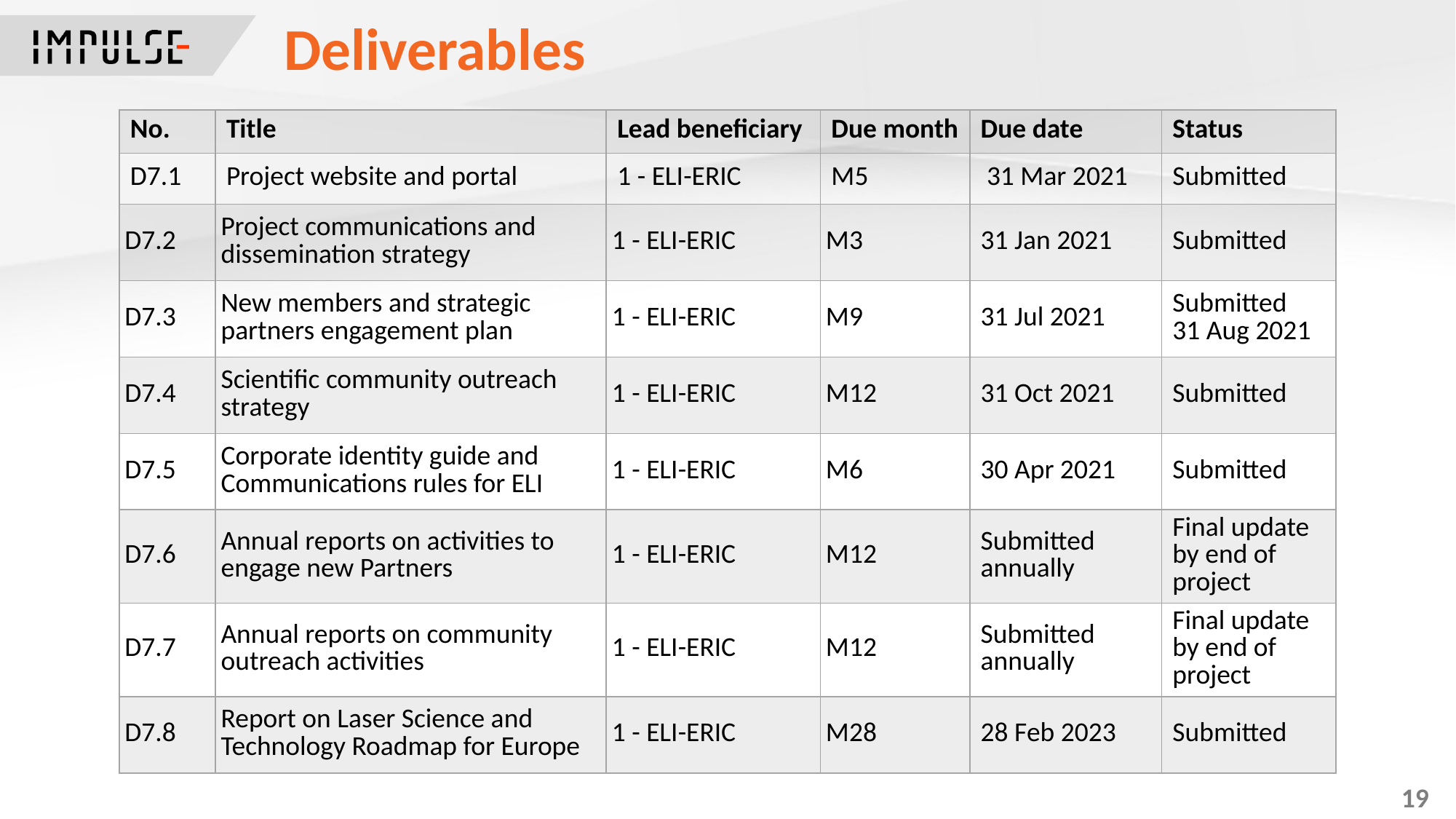

Deliverables
| No. | Title | Lead beneficiary | Due month | Due date | Status |
| --- | --- | --- | --- | --- | --- |
| D7.1 | Project website and portal | 1 - ELI-ERIC | M5 | 31 Mar 2021 | Submitted |
| D7.2 | Project communications and dissemination strategy | 1 - ELI-ERIC | M3 | 31 Jan 2021 | Submitted |
| D7.3 | New members and strategic partners engagement plan | 1 - ELI-ERIC | M9 | 31 Jul 2021 | Submitted 31 Aug 2021 |
| D7.4 | Scientific community outreach strategy | 1 - ELI-ERIC | M12 | 31 Oct 2021 | Submitted |
| D7.5 | Corporate identity guide and Communications rules for ELI | 1 - ELI-ERIC | M6 | 30 Apr 2021 | Submitted |
| D7.6 | Annual reports on activities to engage new Partners | 1 - ELI-ERIC | M12 | Submitted annually | Final update by end of project |
| D7.7 | Annual reports on community outreach activities | 1 - ELI-ERIC | M12 | Submitted annually | Final update by end of project |
| D7.8 | Report on Laser Science and Technology Roadmap for Europe | 1 - ELI-ERIC | M28 | 28 Feb 2023 | Submitted |